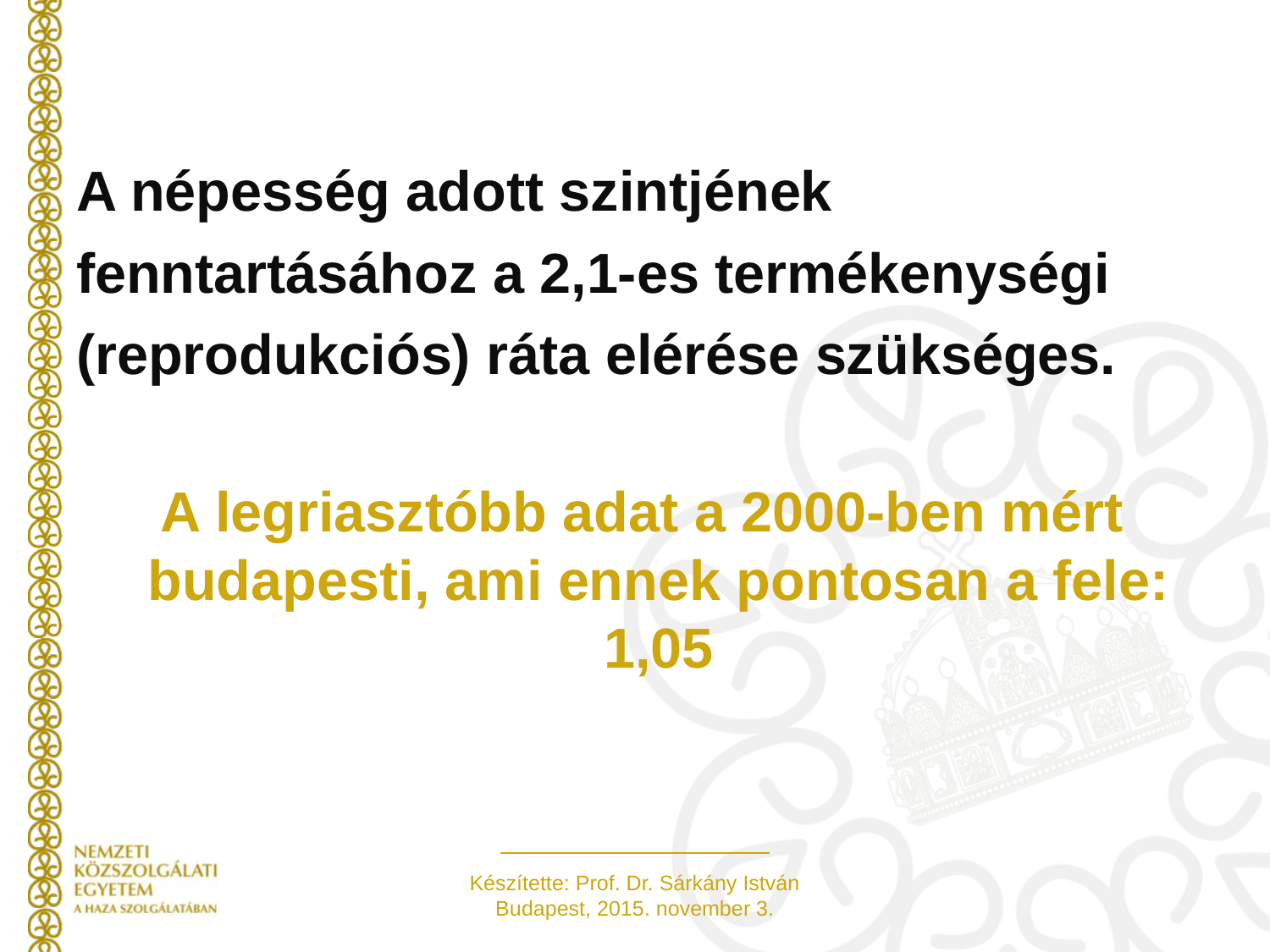

A népesség adott szintjének fenntartásához a 2,1-es termékenységi (reprodukciós) ráta elérése szükséges.

 A legriasztóbb adat a 2000-ben mért budapesti, ami ennek pontosan a fele: 1,05